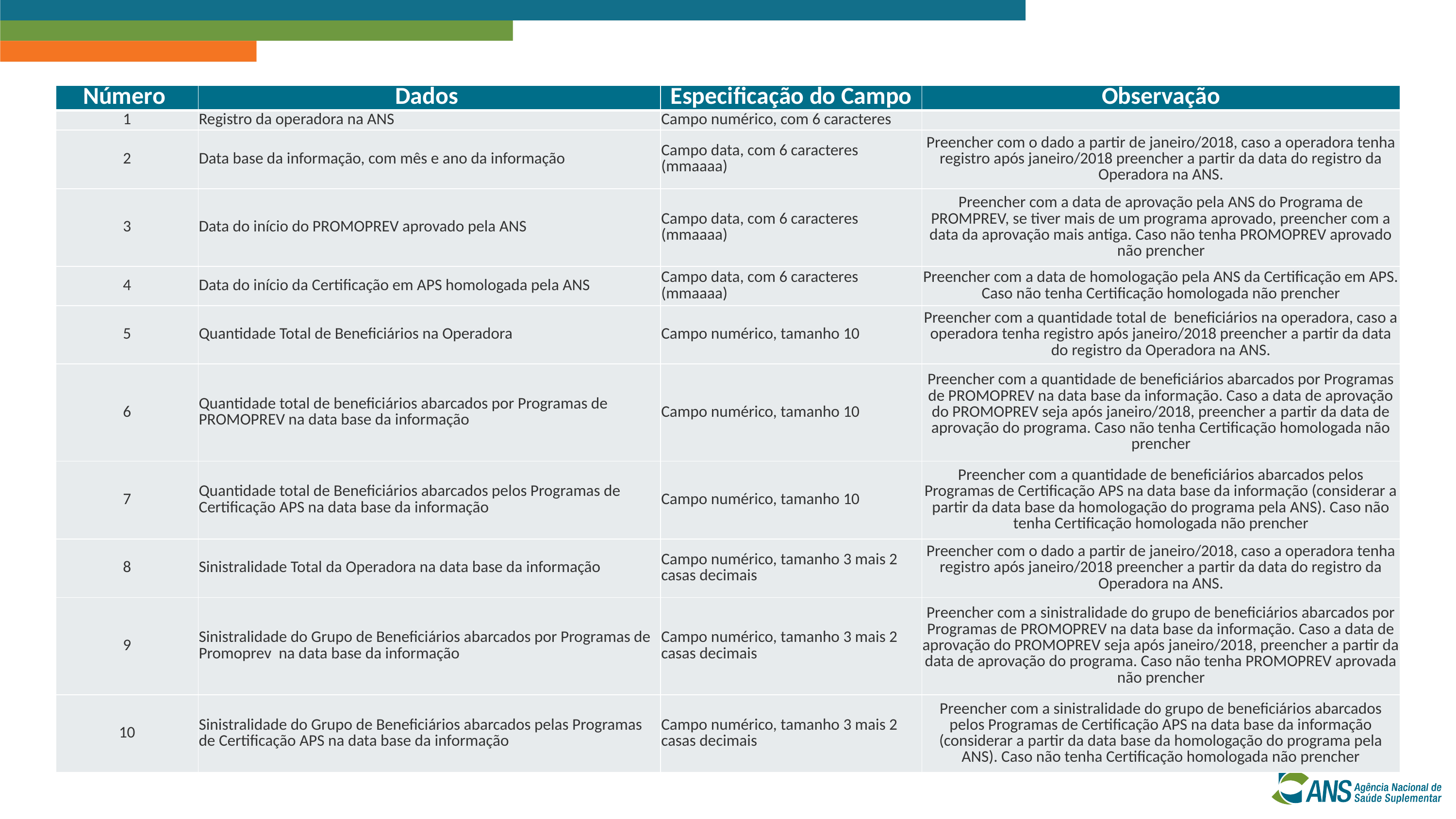

| Número | Dados | Especificação do Campo | Observação |
| --- | --- | --- | --- |
| 1 | Registro da operadora na ANS | Campo numérico, com 6 caracteres |  |
| 2 | Data base da informação, com mês e ano da informação | Campo data, com 6 caracteres (mmaaaa) | Preencher com o dado a partir de janeiro/2018, caso a operadora tenha registro após janeiro/2018 preencher a partir da data do registro da Operadora na ANS. |
| 3 | Data do início do PROMOPREV aprovado pela ANS | Campo data, com 6 caracteres (mmaaaa) | Preencher com a data de aprovação pela ANS do Programa de PROMPREV, se tiver mais de um programa aprovado, preencher com a data da aprovação mais antiga. Caso não tenha PROMOPREV aprovado não prencher |
| 4 | Data do início da Certificação em APS homologada pela ANS | Campo data, com 6 caracteres (mmaaaa) | Preencher com a data de homologação pela ANS da Certificação em APS. Caso não tenha Certificação homologada não prencher |
| 5 | Quantidade Total de Beneficiários na Operadora | Campo numérico, tamanho 10 | Preencher com a quantidade total de beneficiários na operadora, caso a operadora tenha registro após janeiro/2018 preencher a partir da data do registro da Operadora na ANS. |
| 6 | Quantidade total de beneficiários abarcados por Programas de PROMOPREV na data base da informação | Campo numérico, tamanho 10 | Preencher com a quantidade de beneficiários abarcados por Programas de PROMOPREV na data base da informação. Caso a data de aprovação do PROMOPREV seja após janeiro/2018, preencher a partir da data de aprovação do programa. Caso não tenha Certificação homologada não prencher |
| 7 | Quantidade total de Beneficiários abarcados pelos Programas de Certificação APS na data base da informação | Campo numérico, tamanho 10 | Preencher com a quantidade de beneficiários abarcados pelos Programas de Certificação APS na data base da informação (considerar a partir da data base da homologação do programa pela ANS). Caso não tenha Certificação homologada não prencher |
| 8 | Sinistralidade Total da Operadora na data base da informação | Campo numérico, tamanho 3 mais 2 casas decimais | Preencher com o dado a partir de janeiro/2018, caso a operadora tenha registro após janeiro/2018 preencher a partir da data do registro da Operadora na ANS. |
| 9 | Sinistralidade do Grupo de Beneficiários abarcados por Programas de Promoprev na data base da informação | Campo numérico, tamanho 3 mais 2 casas decimais | Preencher com a sinistralidade do grupo de beneficiários abarcados por Programas de PROMOPREV na data base da informação. Caso a data de aprovação do PROMOPREV seja após janeiro/2018, preencher a partir da data de aprovação do programa. Caso não tenha PROMOPREV aprovada não prencher |
| 10 | Sinistralidade do Grupo de Beneficiários abarcados pelas Programas de Certificação APS na data base da informação | Campo numérico, tamanho 3 mais 2 casas decimais | Preencher com a sinistralidade do grupo de beneficiários abarcados pelos Programas de Certificação APS na data base da informação (considerar a partir da data base da homologação do programa pela ANS). Caso não tenha Certificação homologada não prencher |